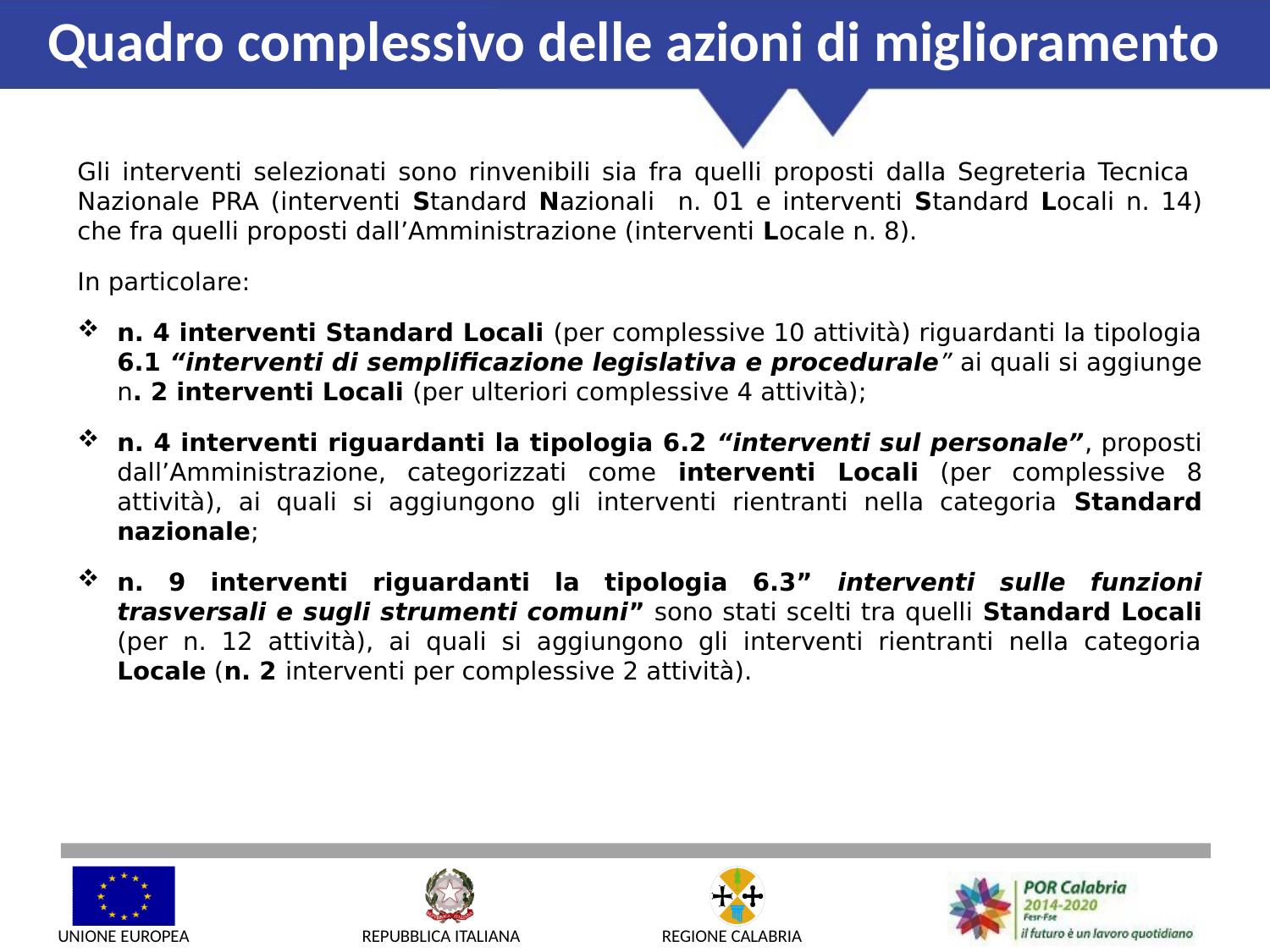

# Quadro complessivo delle azioni di miglioramento
Gli interventi selezionati sono rinvenibili sia fra quelli proposti dalla Segreteria Tecnica  Nazionale PRA (interventi Standard Nazionali  n. 01 e interventi Standard Locali n. 14) che fra quelli proposti dall’Amministrazione (interventi Locale n. 8).
In particolare:
n. 4 interventi Standard Locali (per complessive 10 attività) riguardanti la tipologia 6.1 “interventi di semplificazione legislativa e procedurale” ai quali si aggiunge n. 2 interventi Locali (per ulteriori complessive 4 attività);
n. 4 interventi riguardanti la tipologia 6.2 “interventi sul personale”, proposti dall’Amministrazione, categorizzati come interventi Locali (per complessive 8 attività), ai quali si aggiungono gli interventi rientranti nella categoria Standard nazionale;
n. 9 interventi riguardanti la tipologia 6.3” interventi sulle funzioni trasversali e sugli strumenti comuni” sono stati scelti tra quelli Standard Locali (per n. 12 attività), ai quali si aggiungono gli interventi rientranti nella categoria Locale (n. 2 interventi per complessive 2 attività).